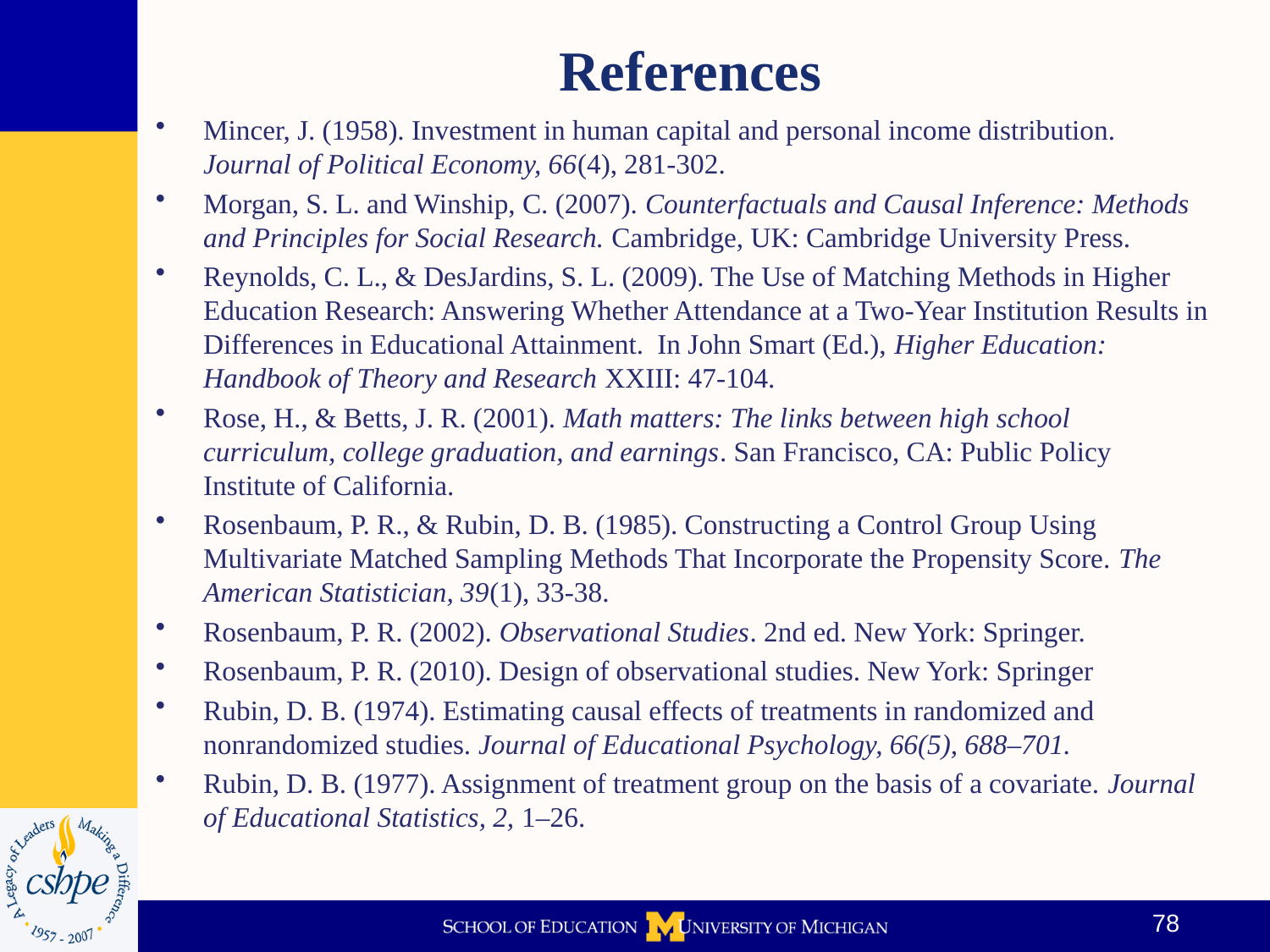

# References
Mincer, J. (1958). Investment in human capital and personal income distribution. Journal of Political Economy, 66(4), 281-302.
Morgan, S. L. and Winship, C. (2007). Counterfactuals and Causal Inference: Methods and Principles for Social Research. Cambridge, UK: Cambridge University Press.
Reynolds, C. L., & DesJardins, S. L. (2009). The Use of Matching Methods in Higher Education Research: Answering Whether Attendance at a Two-Year Institution Results in Differences in Educational Attainment.  In John Smart (Ed.), Higher Education: Handbook of Theory and Research XXIII: 47-104.
Rose, H., & Betts, J. R. (2001). Math matters: The links between high school curriculum, college graduation, and earnings. San Francisco, CA: Public Policy Institute of California.
Rosenbaum, P. R., & Rubin, D. B. (1985). Constructing a Control Group Using Multivariate Matched Sampling Methods That Incorporate the Propensity Score. The American Statistician, 39(1), 33-38.
Rosenbaum, P. R. (2002). Observational Studies. 2nd ed. New York: Springer.
Rosenbaum, P. R. (2010). Design of observational studies. New York: Springer
Rubin, D. B. (1974). Estimating causal effects of treatments in randomized and nonrandomized studies. Journal of Educational Psychology, 66(5), 688–701.
Rubin, D. B. (1977). Assignment of treatment group on the basis of a covariate. Journal of Educational Statistics, 2, 1–26.
78